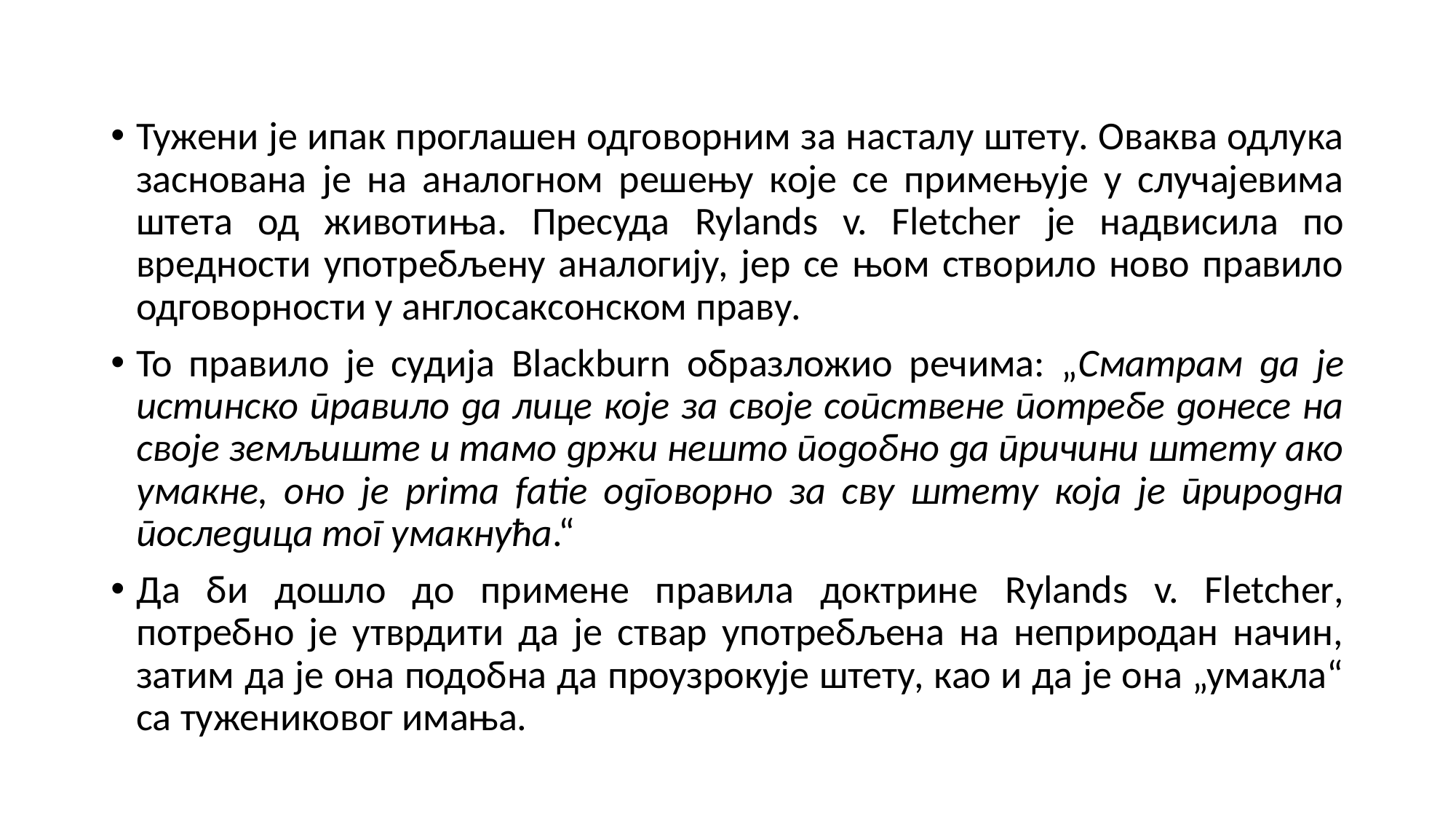

#
Тужени је ипак проглашен одговорним за насталу штету. Оваква одлука заснована је на аналогном решењу које се примењује у случајевима штета од животиња. Пресуда Rylands v. Fletcher је надвисила по вредности употребљену аналогију, јер се њом створило ново правило одговорности у англосаксонском праву.
То правило је судија Blackburn образложио речима: „Сматрам да је истинско правило да лице које за своје сопствене потребе донесе на своје земљиште и тамо држи нешто подобно да причини штету ако умакне, оно је prima fatie одговорно за сву штету која је природна последица тог умакнућа.“
Да би дошло до примене правила доктрине Rylands v. Fletcher, потребно је утврдити да је ствар употребљена на неприродан начин, затим да је она подобна да проузрокује штету, као и да је она „умакла“ са тужениковог имања.